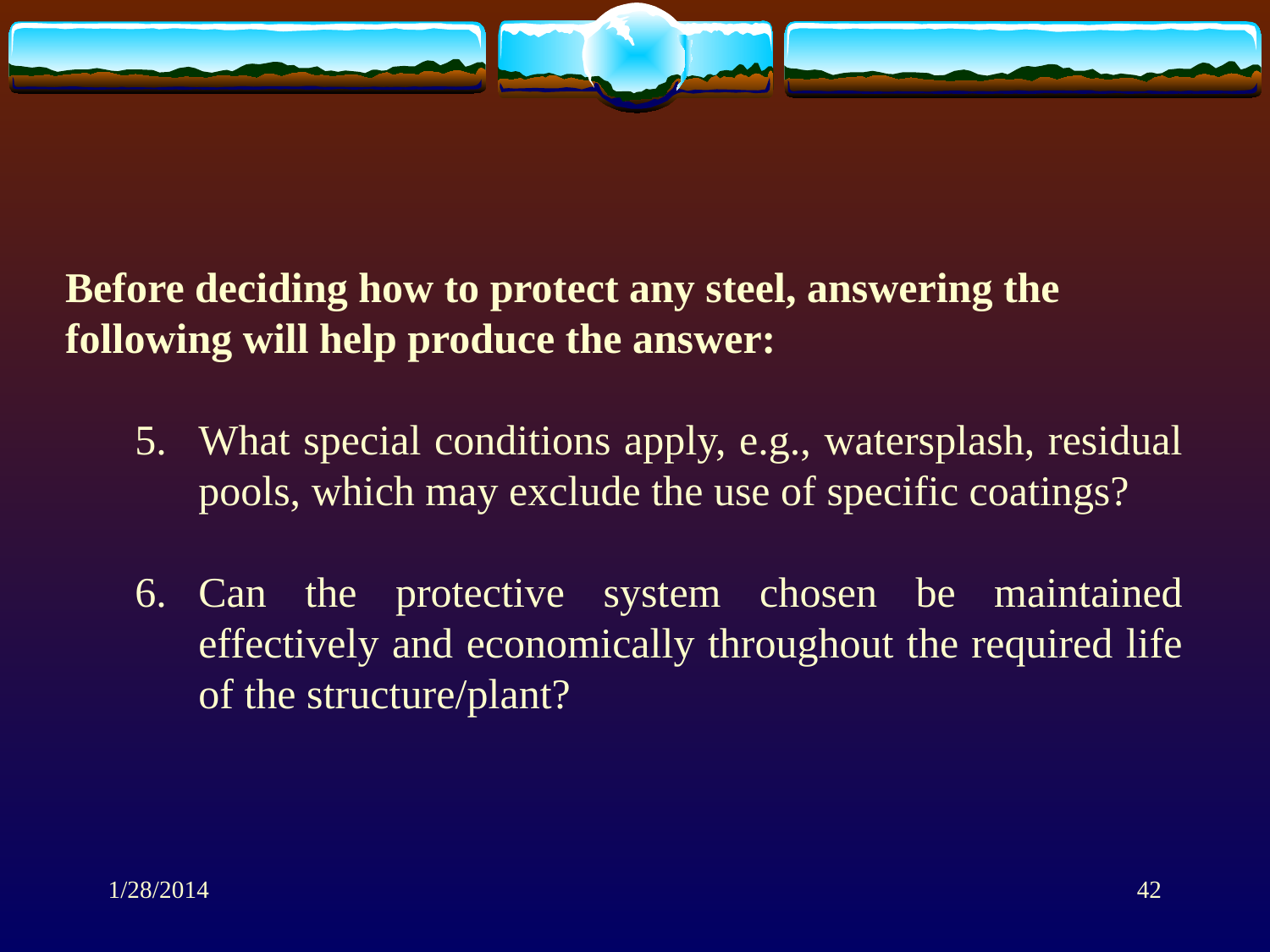

Before deciding how to protect any steel, answering the
following will help produce the answer:

What special conditions apply, e.g., watersplash, residual pools, which may exclude the use of specific coatings?

Can the protective system chosen be maintained effectively and economically throughout the required life of the structure/plant?
1/28/2014
42